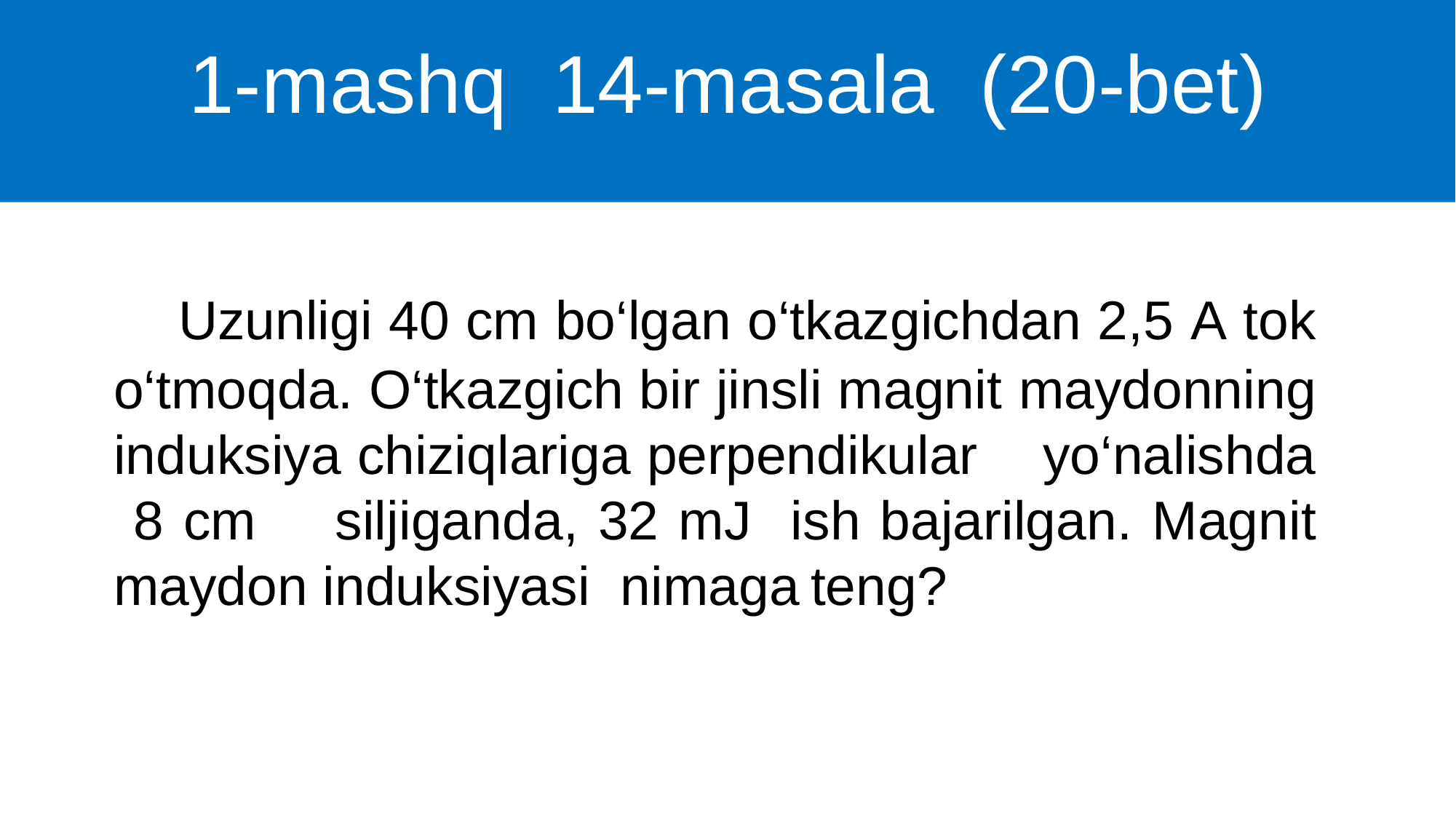

# 1-mashq  14-masala  (20-bet)

   Uzunligi 40 cm bo‘lgan o‘tkazgichdan 2,5 A tok o‘tmoqda. O‘tkazgich bir jinsli magnit maydonning induksiya chiziqlariga perpendikular    yo‘nalishda  8 cm    siljiganda, 32 mJ  ish bajarilgan. Magnit maydon induksiyasi  nimaga teng?